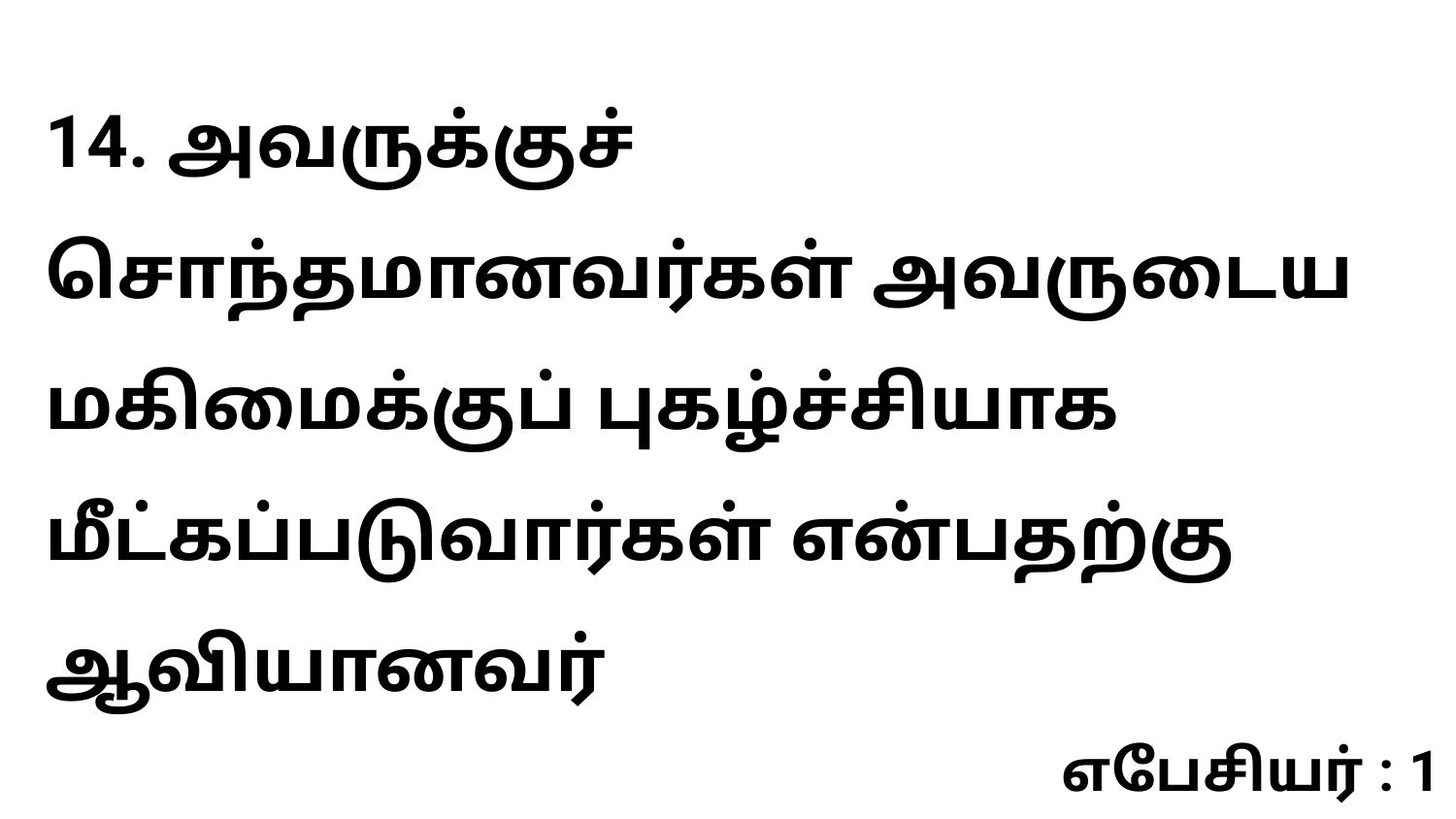

14. அவருக்குச் சொந்தமானவர்கள் அவருடைய மகிமைக்குப் புகழ்ச்சியாக மீட்கப்படுவார்கள் என்பதற்கு ஆவியானவர்
எபேசியர் : 1